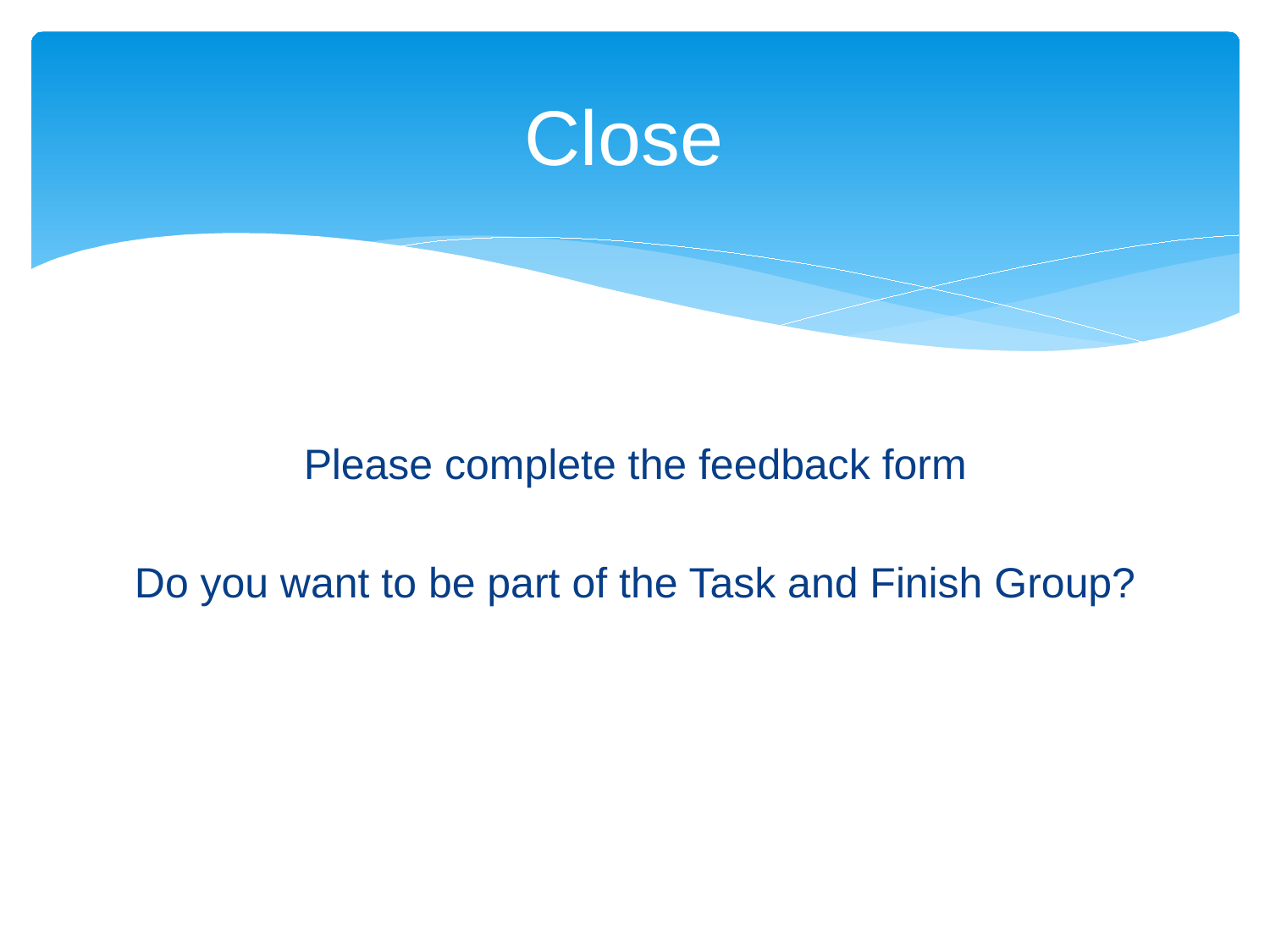

# Close

Please complete the feedback form

Do you want to be part of the Task and Finish Group?